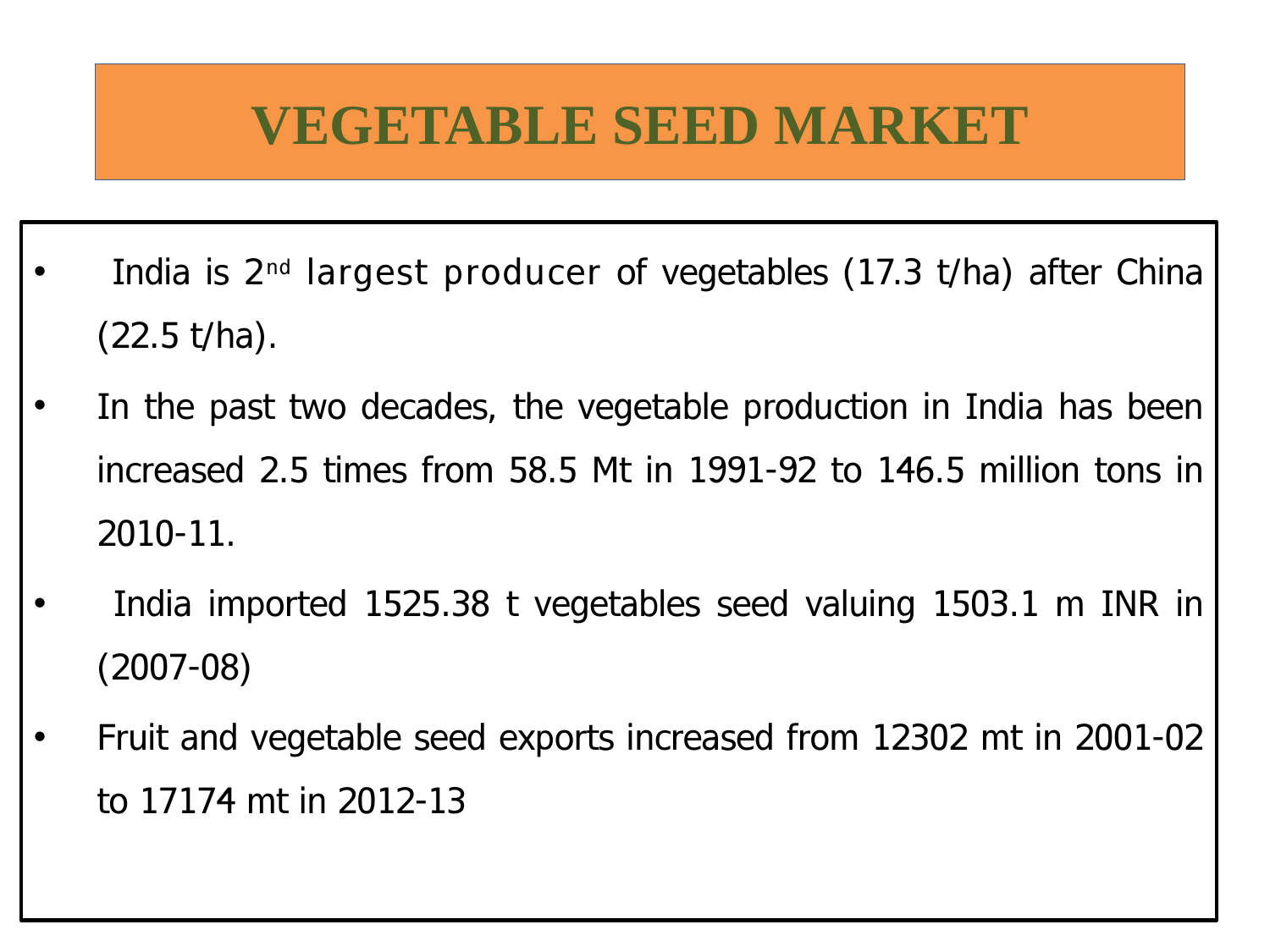

# VEGETABLE SEED MARKET
 India is 2nd largest producer of vegetables (17.3 t/ha) after China (22.5 t/ha).
In the past two decades, the vegetable production in India has been increased 2.5 times from 58.5 Mt in 1991-92 to 146.5 million tons in 2010-11.
 India imported 1525.38 t vegetables seed valuing 1503.1 m INR in (2007-08)
Fruit and vegetable seed exports increased from 12302 mt in 2001-02 to 17174 mt in 2012-13